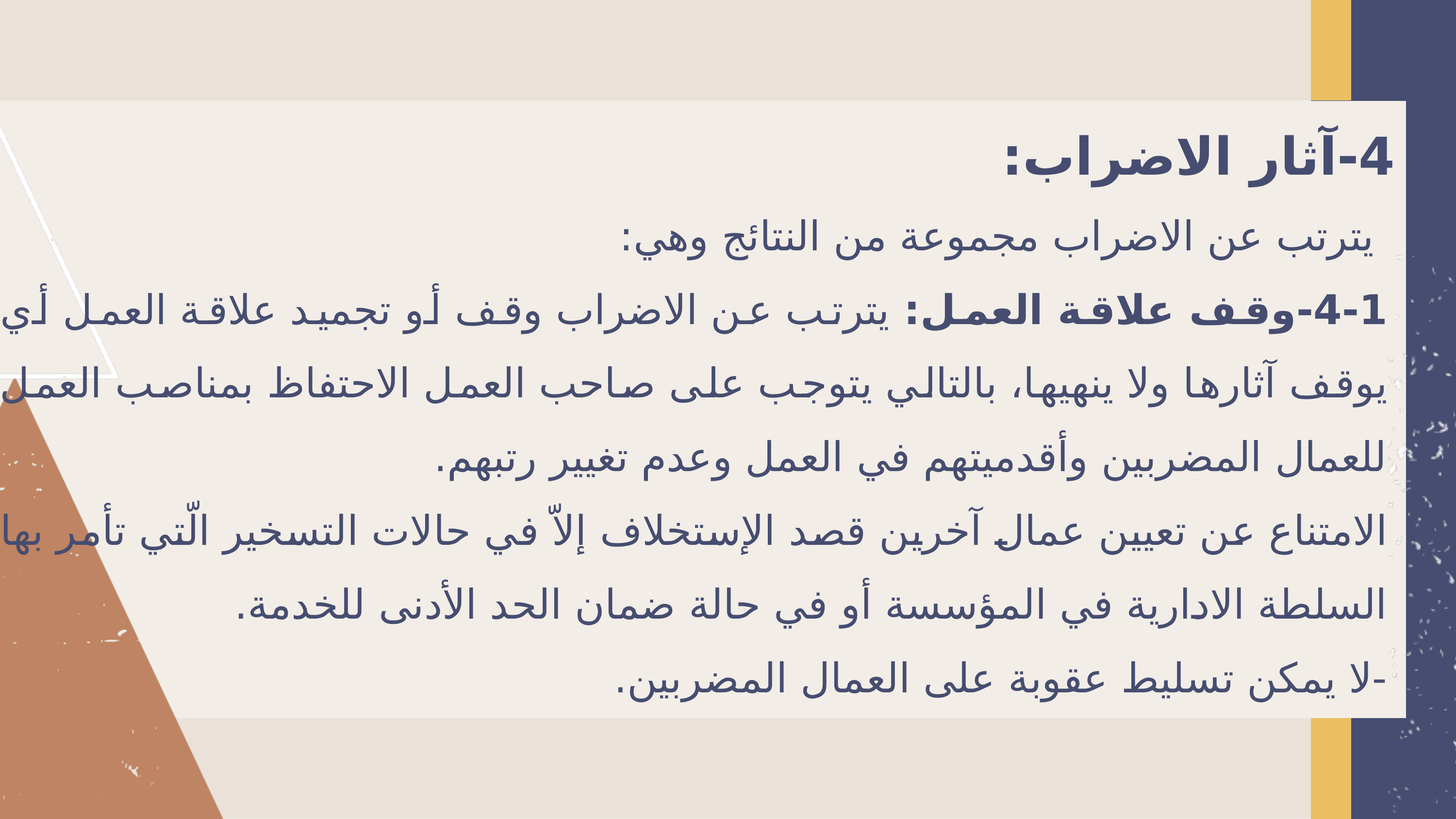

4-آثار الاضراب:
 يترتب عن الاضراب مجموعة من النتائج وهي:
4-1-وقف علاقة العمل: يترتب عن الاضراب وقف أو تجميد علاقة العمل أي يوقف آثارها ولا ينهيها، بالتالي يتوجب على صاحب العمل الاحتفاظ بمناصب العمل للعمال المضربين وأقدميتهم في العمل وعدم تغيير رتبهم.
الامتناع عن تعيين عمال آخرين قصد الإستخلاف إلاّ في حالات التسخير الّتي تأمر بها السلطة الادارية في المؤسسة أو في حالة ضمان الحد الأدنى للخدمة.
-لا يمكن تسليط عقوبة على العمال المضربين.